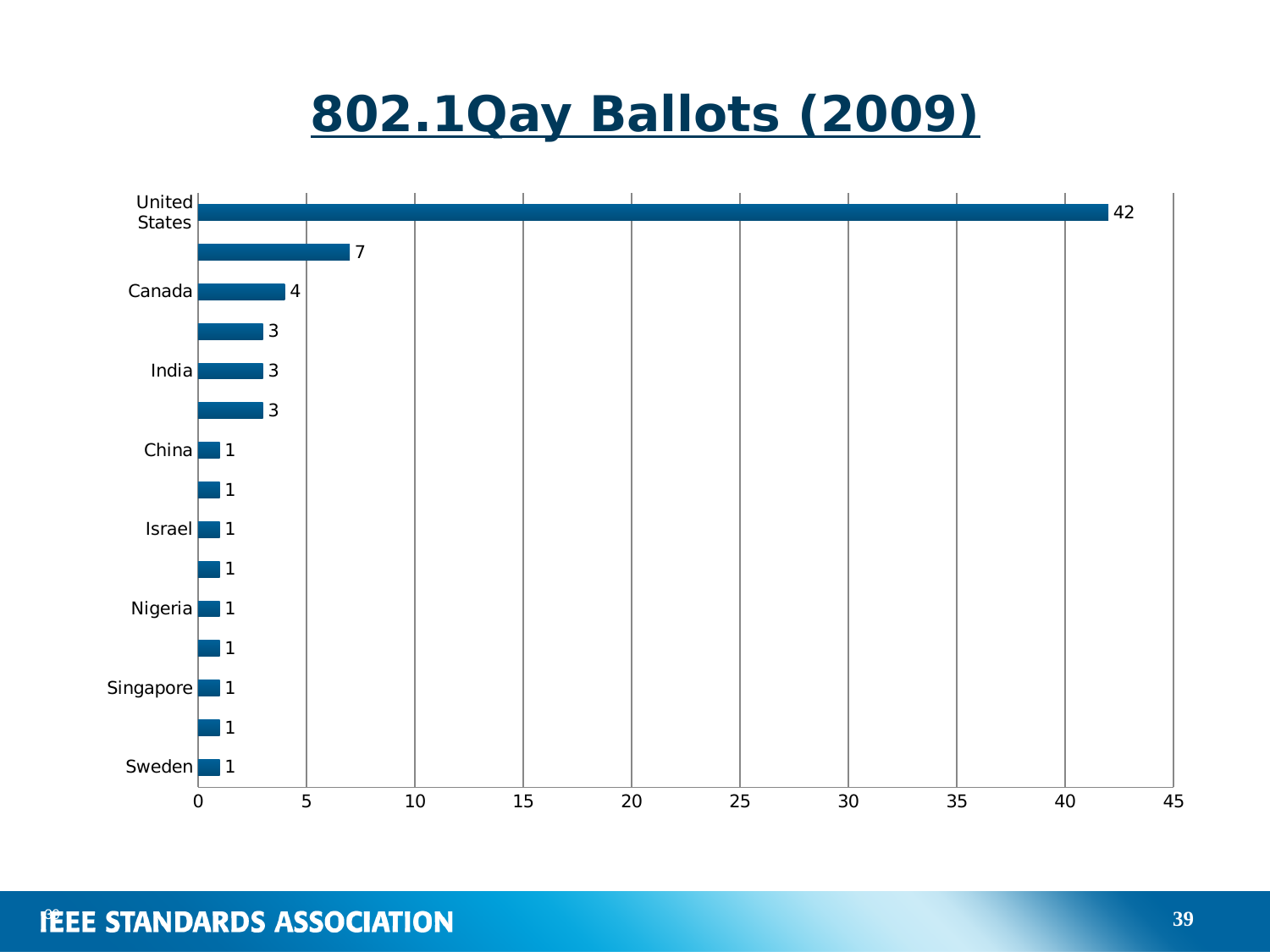

# 802.1Qay Ballots (2009)

### Chart

| Category |  |
|---|---|
| Sweden | 1.0 |
| Spain | 1.0 |
| Singapore | 1.0 |
| Poland | 1.0 |
| Nigeria | 1.0 |
| Italy | 1.0 |
| Israel | 1.0 |
| Indonesia | 1.0 |
| China | 1.0 |
| Japan | 3.0 |
| India | 3.0 |
| Germany | 3.0 |
| Canada | 4.0 |
| United Kingdom | 7.0 |
| United States | 42.0 |
39